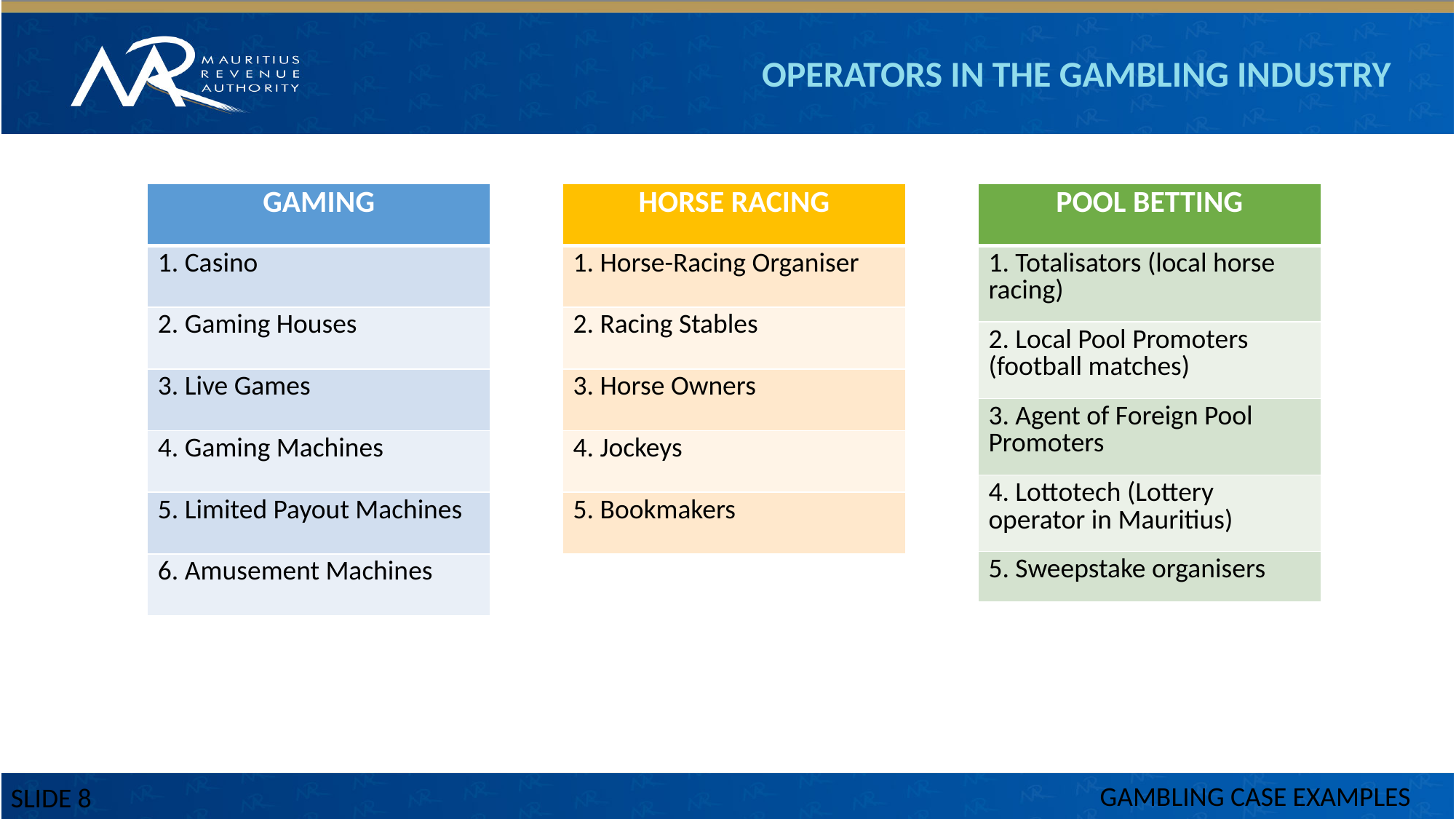

OPERATORS IN THE GAMBLING INDUSTRY
| GAMING |
| --- |
| 1. Casino |
| 2. Gaming Houses |
| 3. Live Games |
| 4. Gaming Machines |
| 5. Limited Payout Machines |
| 6. Amusement Machines |
| HORSE RACING |
| --- |
| 1. Horse-Racing Organiser |
| 2. Racing Stables |
| 3. Horse Owners |
| 4. Jockeys |
| 5. Bookmakers |
| POOL BETTING |
| --- |
| 1. Totalisators (local horse racing) |
| 2. Local Pool Promoters (football matches) |
| 3. Agent of Foreign Pool Promoters |
| 4. Lottotech (Lottery operator in Mauritius) |
| 5. Sweepstake organisers |
GAMBLING CASE EXAMPLES
SLIDE 8